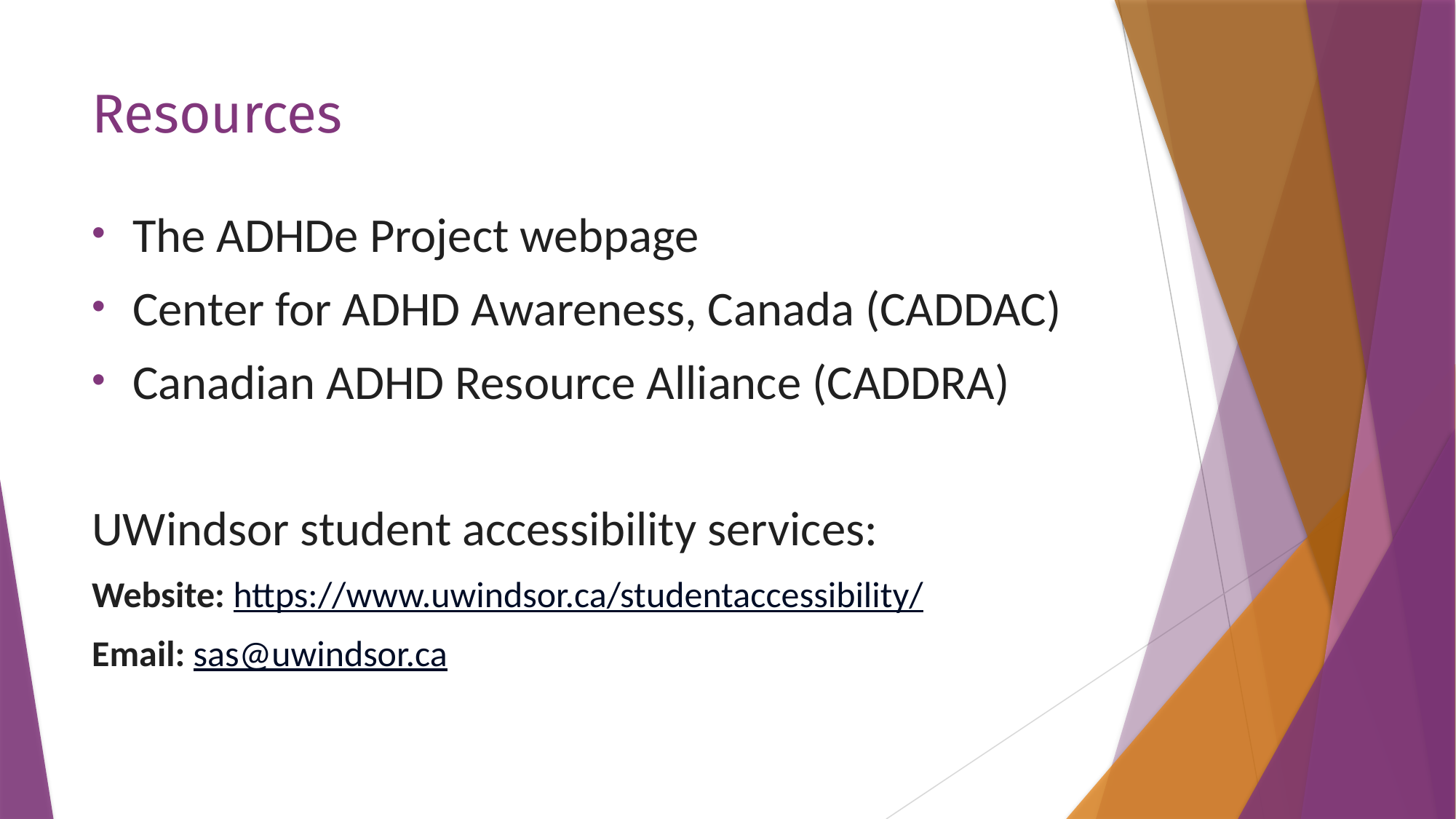

# Resources
The ADHDe Project webpage
Center for ADHD Awareness, Canada (CADDAC)
Canadian ADHD Resource Alliance (CADDRA)

UWindsor student accessibility services:
Website: https://www.uwindsor.ca/studentaccessibility/
Email: sas@uwindsor.ca